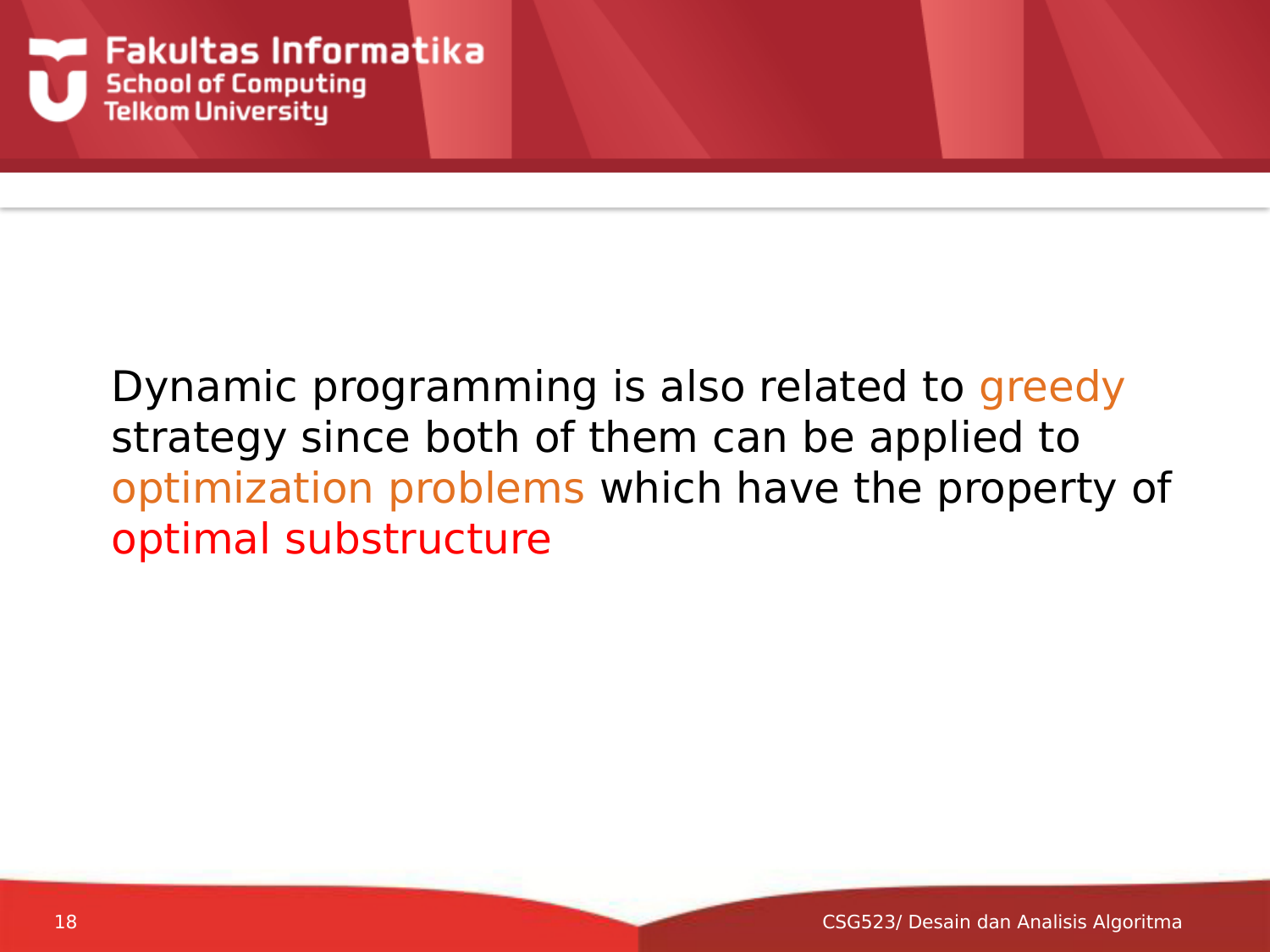

#

	Dynamic programming is also related to greedy strategy since both of them can be applied to optimization problems which have the property of optimal substructure
CSG523/ Desain dan Analisis Algoritma
18